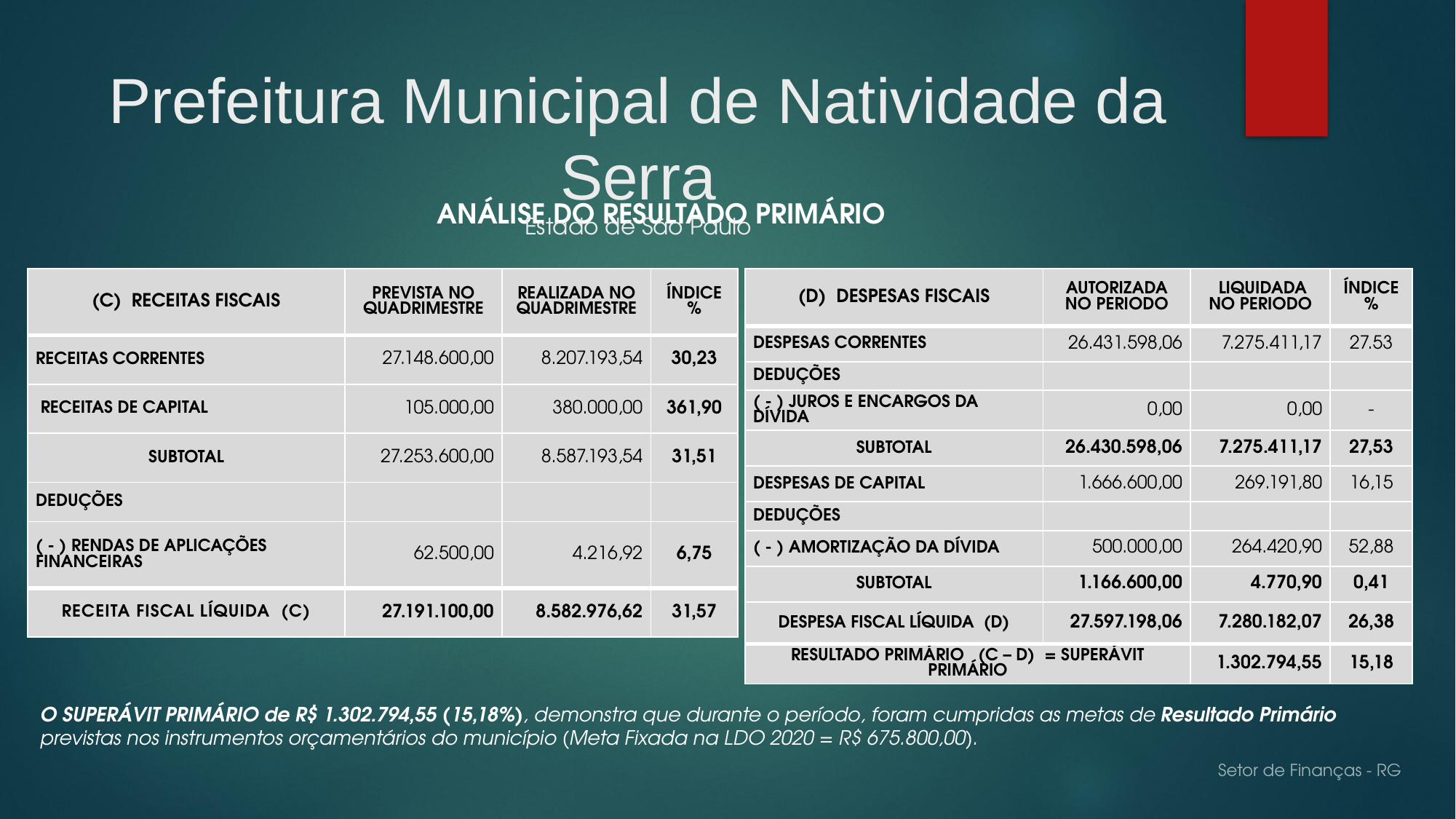

# Prefeitura Municipal de Natividade da Serra Estado de São Paulo
ANÁLISE DO RESULTADO PRIMÁRIO
| (C) RECEITAS FISCAIS | PREVISTA NO QUADRIMESTRE | REALIZADA NO QUADRIMESTRE | ÍNDICE % |
| --- | --- | --- | --- |
| RECEITAS CORRENTES | 27.148.600,00 | 8.207.193,54 | 30,23 |
| RECEITAS DE CAPITAL | 105.000,00 | 380.000,00 | 361,90 |
| SUBTOTAL | 27.253.600,00 | 8.587.193,54 | 31,51 |
| DEDUÇÕES |  |  |  |
| ( - ) RENDAS DE APLICAÇÕES FINANCEIRAS | 62.500,00 | 4.216,92 | 6,75 |
| RECEITA FISCAL LÍQUIDA (C) | 27.191.100,00 | 8.582.976,62 | 31,57 |
| (D) DESPESAS FISCAIS | AUTORIZADA NO PERIODO | LIQUIDADA NO PERIODO | ÍNDICE % |
| --- | --- | --- | --- |
| DESPESAS CORRENTES | 26.431.598,06 | 7.275.411,17 | 27.53 |
| DEDUÇÕES |  |  |  |
| ( - ) JUROS E ENCARGOS DA DÍVIDA | 0,00 | 0,00 | - |
| SUBTOTAL | 26.430.598,06 | 7.275.411,17 | 27,53 |
| DESPESAS DE CAPITAL | 1.666.600,00 | 269.191,80 | 16,15 |
| DEDUÇÕES |  |  |  |
| ( - ) AMORTIZAÇÃO DA DÍVIDA | 500.000,00 | 264.420,90 | 52,88 |
| SUBTOTAL | 1.166.600,00 | 4.770,90 | 0,41 |
| DESPESA FISCAL LÍQUIDA (D) | 27.597.198,06 | 7.280.182,07 | 26,38 |
| RESULTADO PRIMÁRIO (C – D) = SUPERÁVIT PRIMÁRIO |  | 1.302.794,55 | 15,18 |
O SUPERÁVIT PRIMÁRIO de R$ 1.302.794,55 (15,18%), demonstra que durante o período, foram cumpridas as metas de Resultado Primário previstas nos instrumentos orçamentários do município (Meta Fixada na LDO 2020 = R$ 675.800,00).
Setor de Finanças - RG